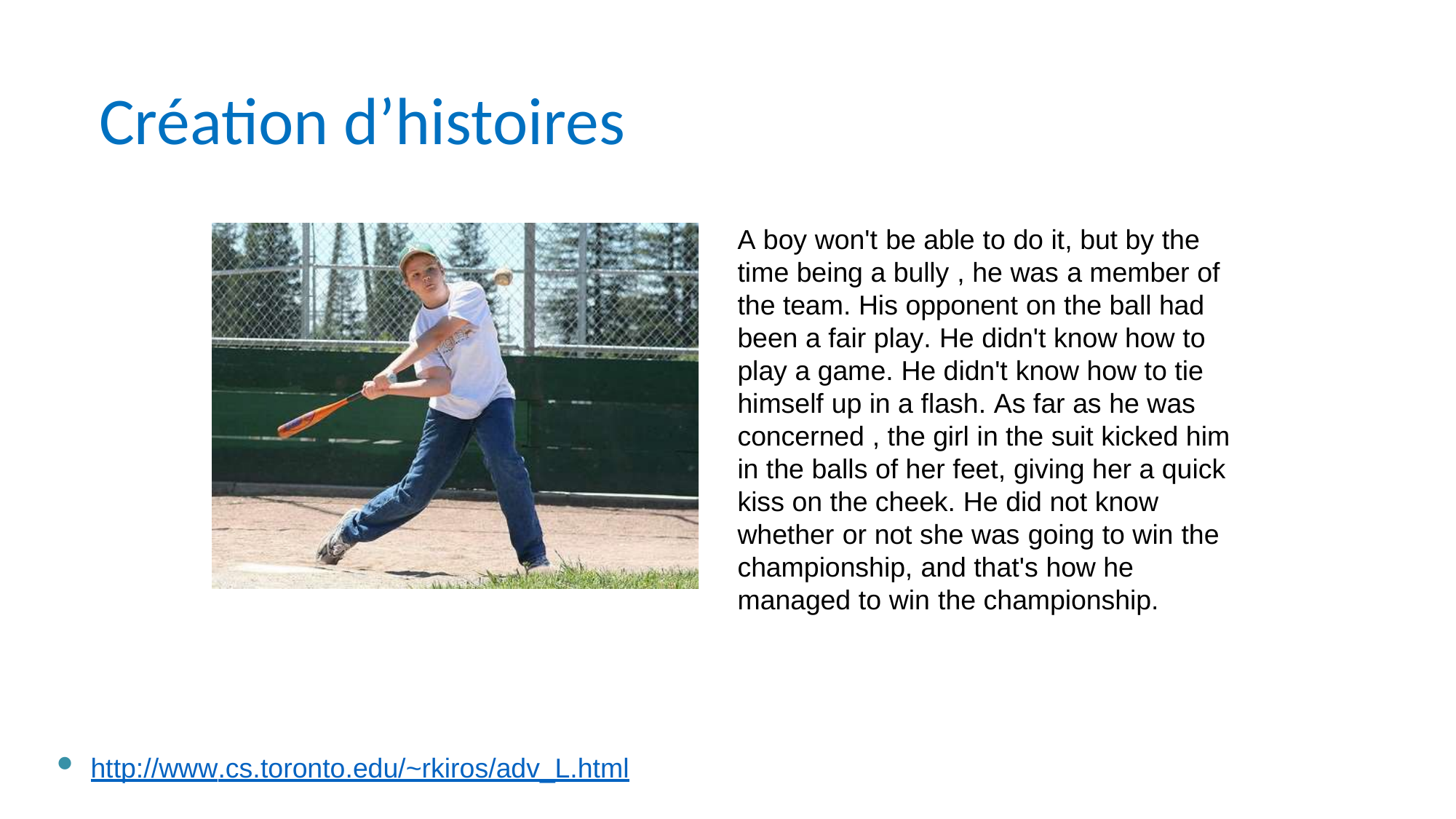

# Création d’histoires
A boy won't be able to do it, but by the time being a bully , he was a member of the team. His opponent on the ball had been a fair play. He didn't know how to play a game. He didn't know how to tie himself up in a flash. As far as he was concerned , the girl in the suit kicked him in the balls of her feet, giving her a quick kiss on the cheek. He did not know whether or not she was going to win the championship, and that's how he managed to win the championship.

http://www.cs.toronto.edu/~rkiros/adv_L.html
31